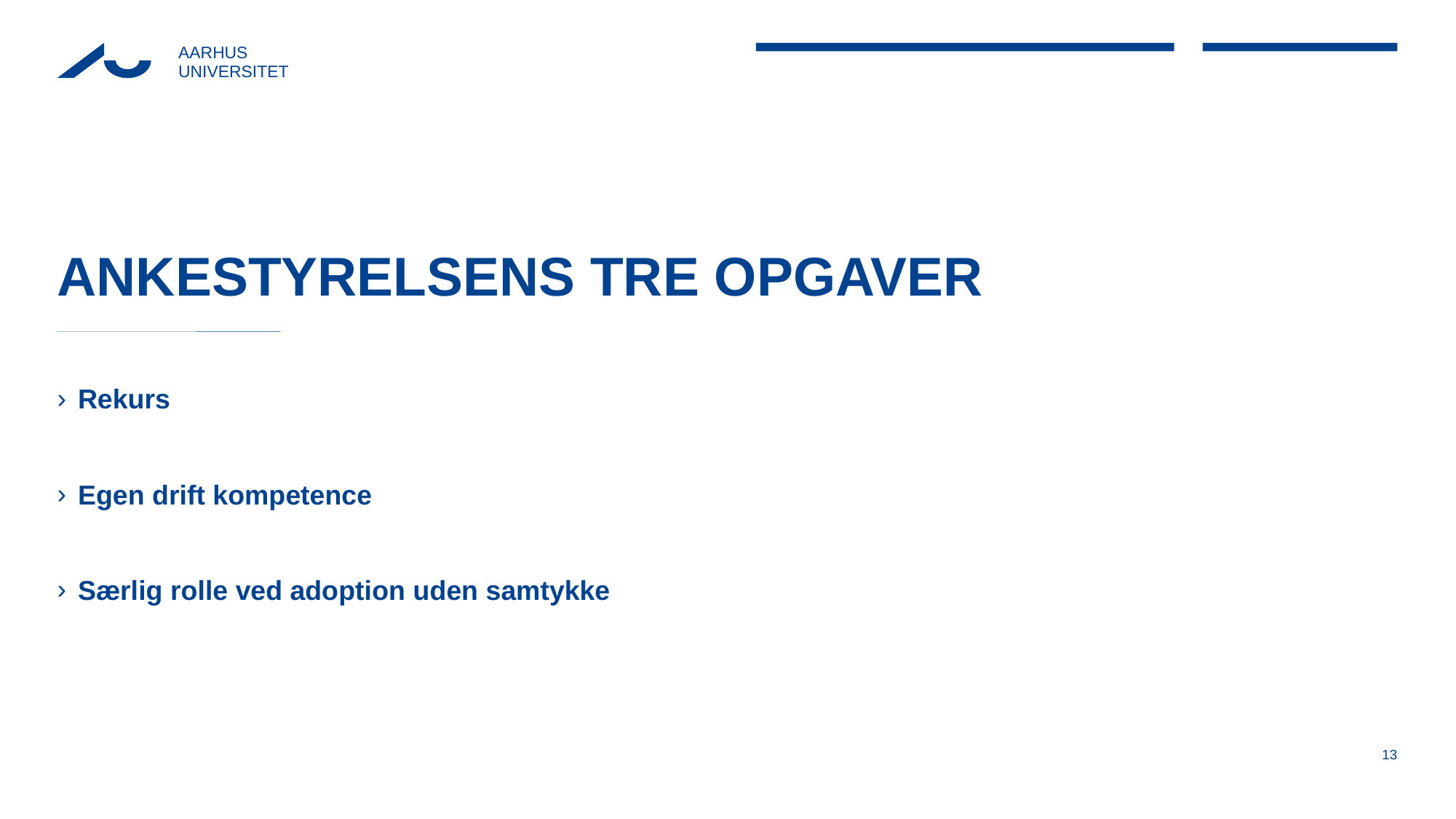

# Ankestyrelsens tre opgaver

Rekurs

Egen drift kompetence

Særlig rolle ved adoption uden samtykke
13